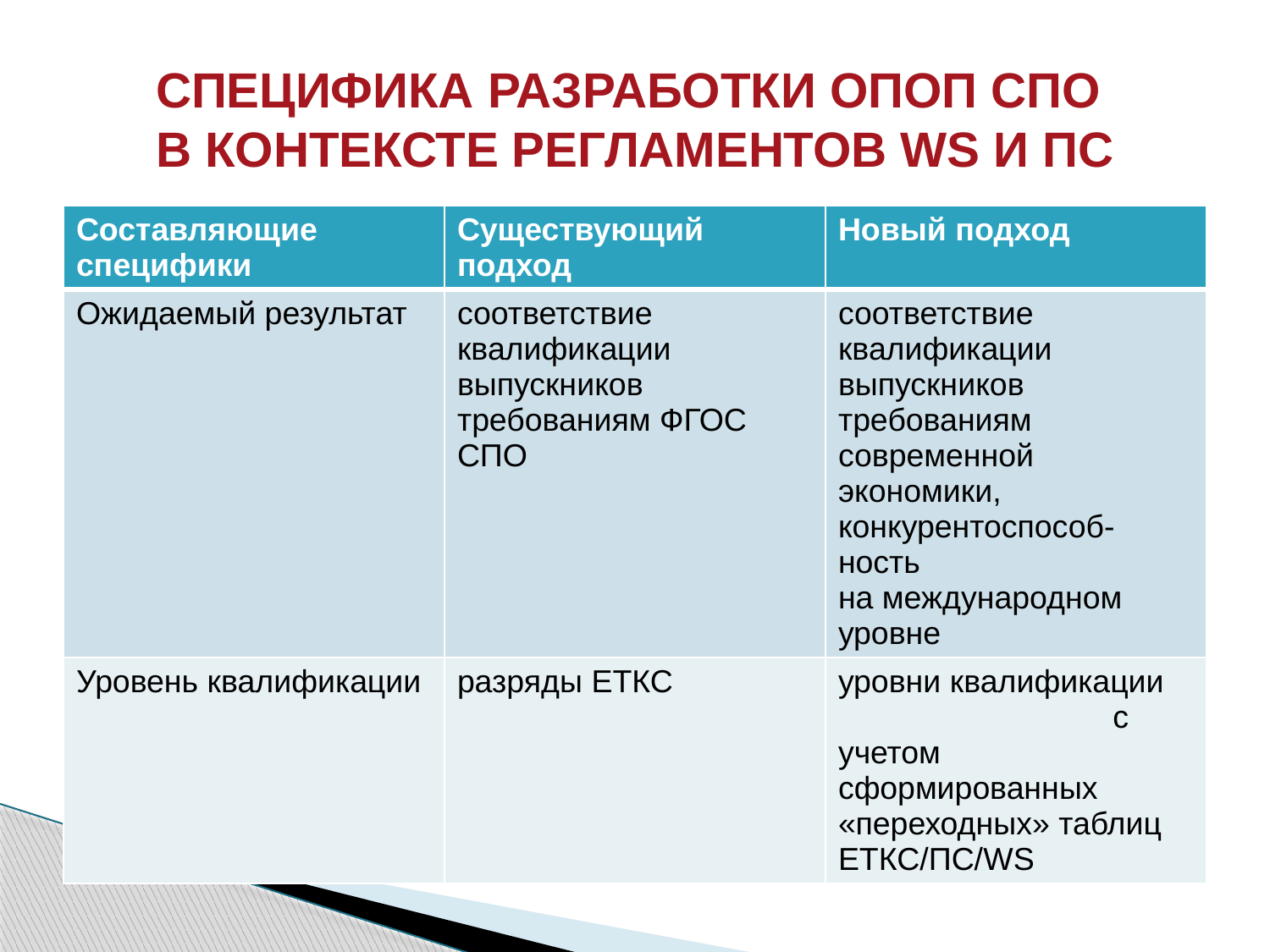

# СПЕЦИФИКА РАЗРАБОТКИ ОПОП СПО В КОНТЕКСТЕ РЕГЛАМЕНТОВ WS И ПС
| Составляющие специфики | Существующий подход | Новый подход |
| --- | --- | --- |
| Ожидаемый результат | соответствие квалификации выпускников требованиям ФГОС СПО | соответствие квалификации выпускников требованиям современной экономики, конкурентоспособ-ность на международном уровне |
| Уровень квалификации | разряды ЕТКС | уровни квалификации с учетом сформированных «переходных» таблиц ЕТКС/ПС/WS |